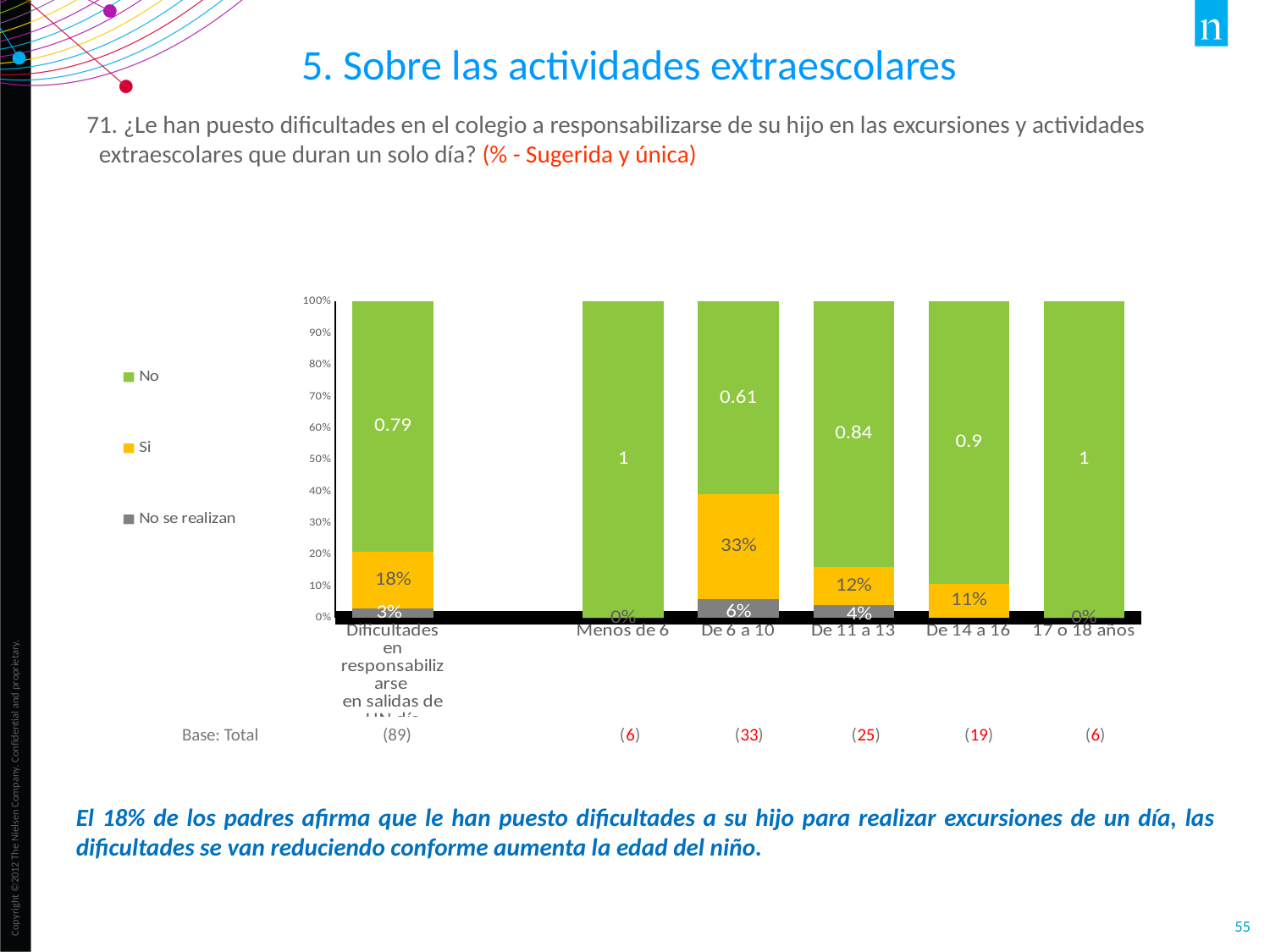

5. Sobre las actividades extraescolares
71. ¿Le han puesto dificultades en el colegio a responsabilizarse de su hijo en las excursiones y actividades extraescolares que duran un solo día? (% - Sugerida y única)

### Chart

| Category | No se realizan | Si | No |
|---|---|---|---|
| Dificultades en responsabilizarse
en salidas de UN día | 0.03 | 0.18 | 0.79 |
|  | None | None | None |
| Menos de 6 | 0.0 | 0.0 | 1.0 |
| De 6 a 10 | 0.06 | 0.33 | 0.61 |
| De 11 a 13 | 0.04 | 0.12 | 0.84 |
| De 14 a 16 | 0.0 | 0.11 | 0.9 |
| 17 o 18 años | 0.0 | 0.0 | 1.0 |
Base: Total                               (89)                                                    (6)	                    (33)                      (25)                     (19)                       (6)
El 18% de los padres afirma que le han puesto dificultades a su hijo para realizar excursiones de un día, las dificultades se van reduciendo conforme aumenta la edad del niño.